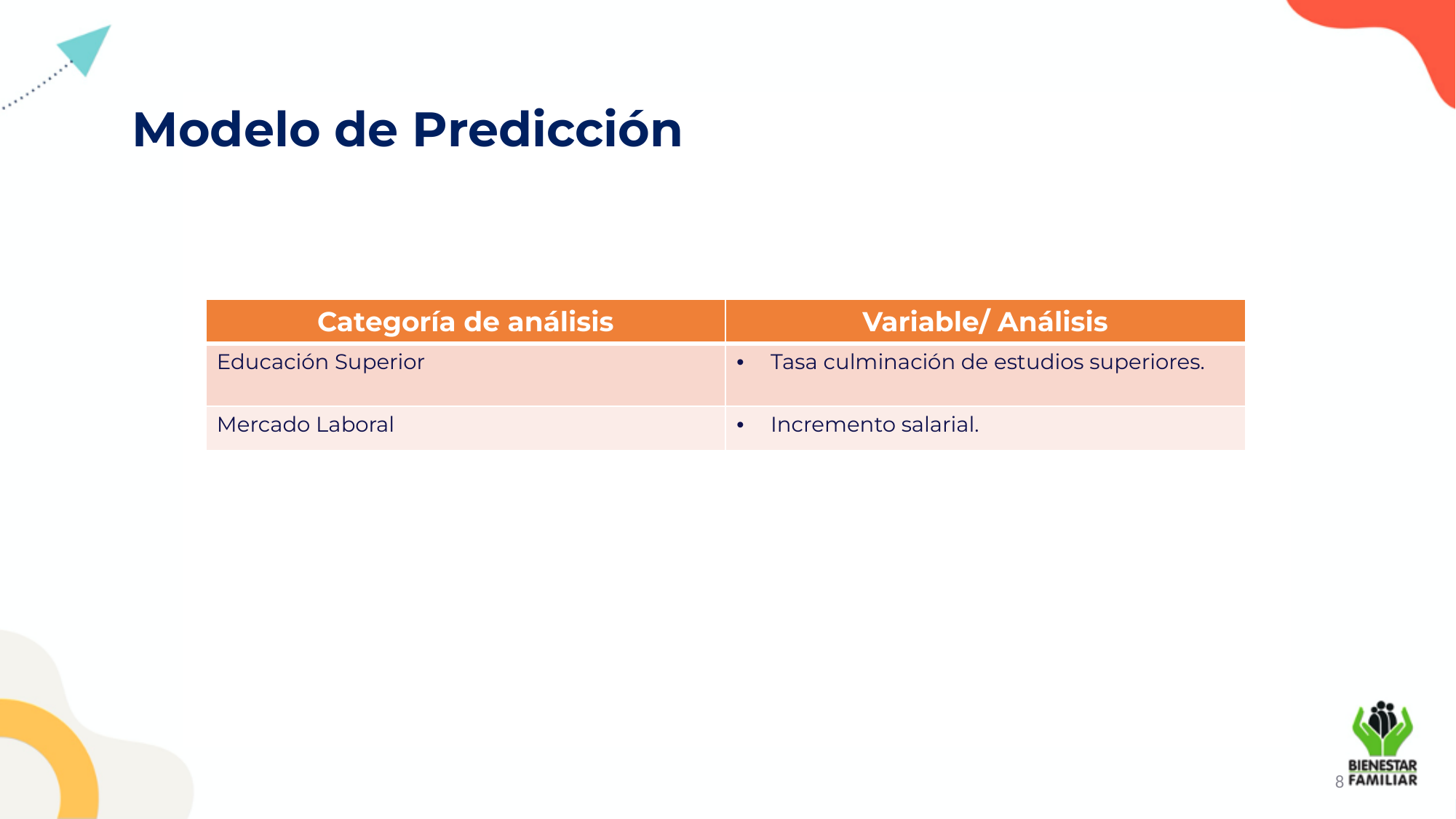

# Modelo de Predicción
| Categoría de análisis | Variable/ Análisis |
| --- | --- |
| Educación Superior | Tasa culminación de estudios superiores. |
| Mercado Laboral | Incremento salarial. |
8